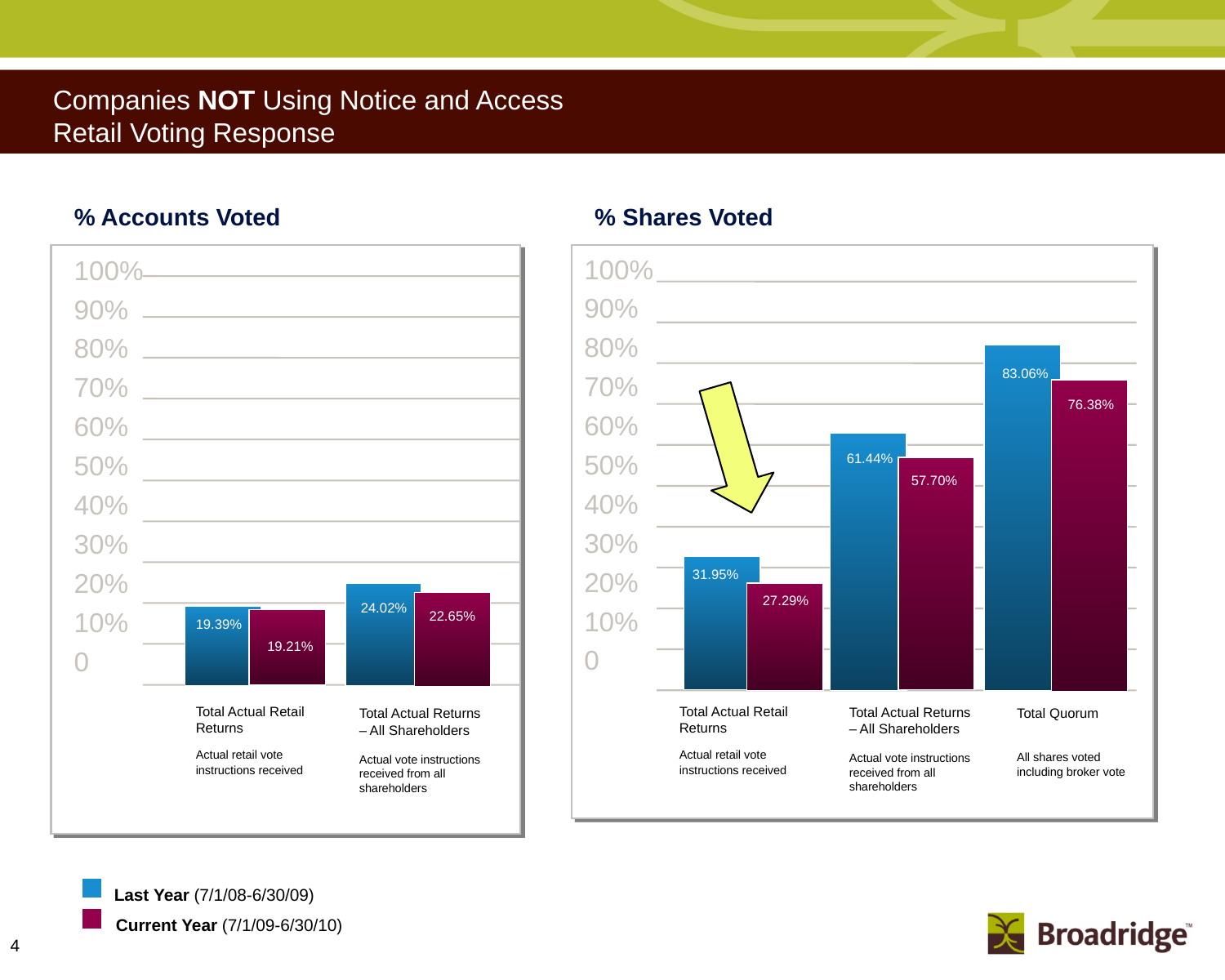

Companies NOT Using Notice and Access
Retail Voting Response
% Accounts Voted
% Shares Voted
100%
90%
80%
70%
60%
50%
40%
30%
20%
10%
0
100%
90%
80%
70%
60%
50%
40%
30%
20%
10%
0

79.66%
83.06%

76.38%
74.23%
81.59%

61.44%

57.70%

31.95%

27.29%

24.02%
22.65%

19.39%
19.21%
13.48%
14.28%
Total Actual Retail Returns

Actual retail vote instructions received
Total Actual Retail Returns

Actual retail vote instructions received
Total Actual Returns – All Shareholders

Actual vote instructions received from all shareholders
Total Actual Returns – All Shareholders

Actual vote instructions received from all shareholders
Total Quorum

All shares voted including broker vote

Last Year (7/1/08-6/30/09)

Current Year (7/1/09-6/30/10)